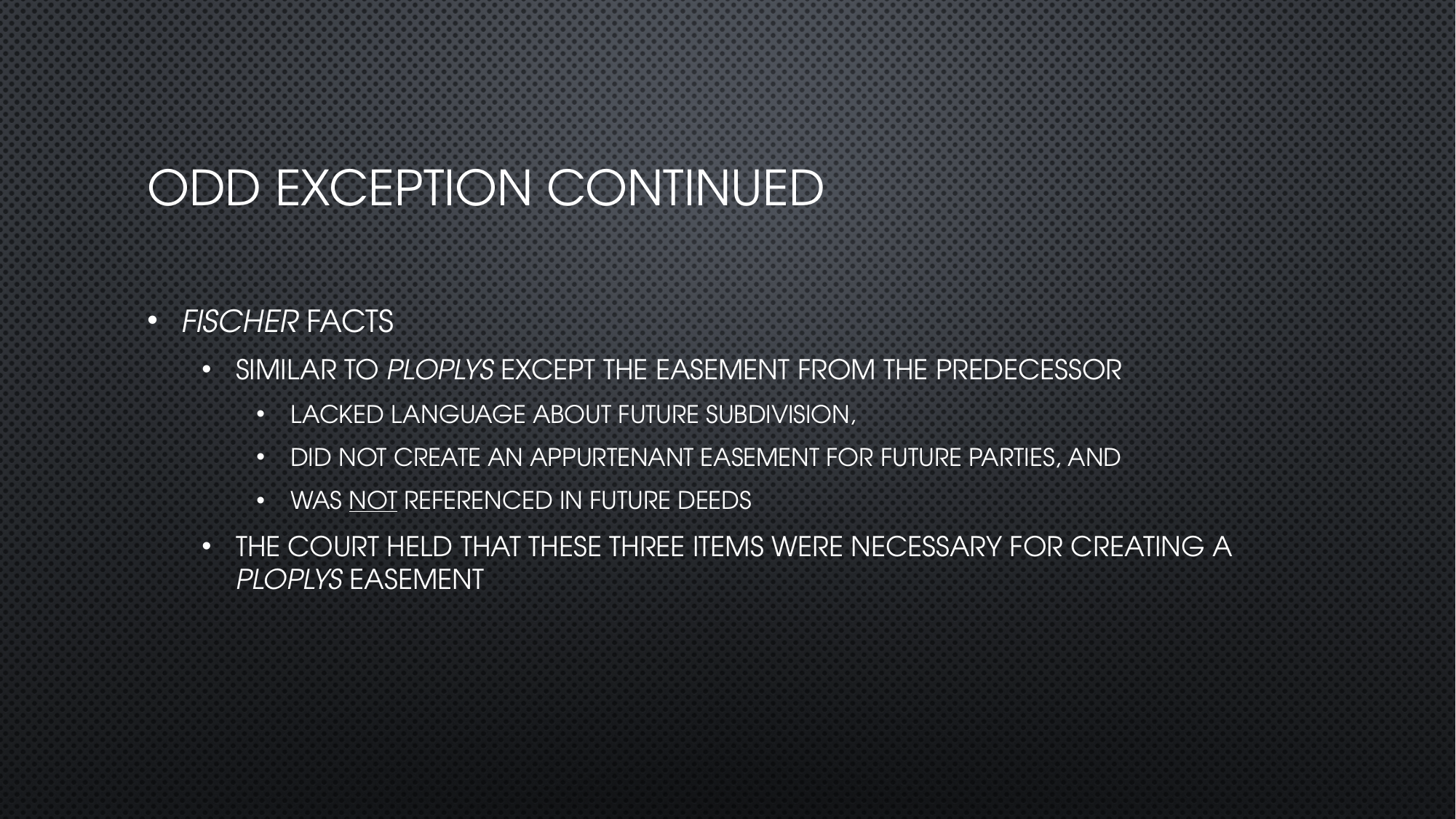

# Odd exception continued
Fischer Facts
Similar to Ploplys except the easement from the predecessor
lacked language about future subdivision,
did not create an appurtenant easement for future parties, and
was not referenced in future deeds
The court held that these three items were necessary for creating a Ploplys easement